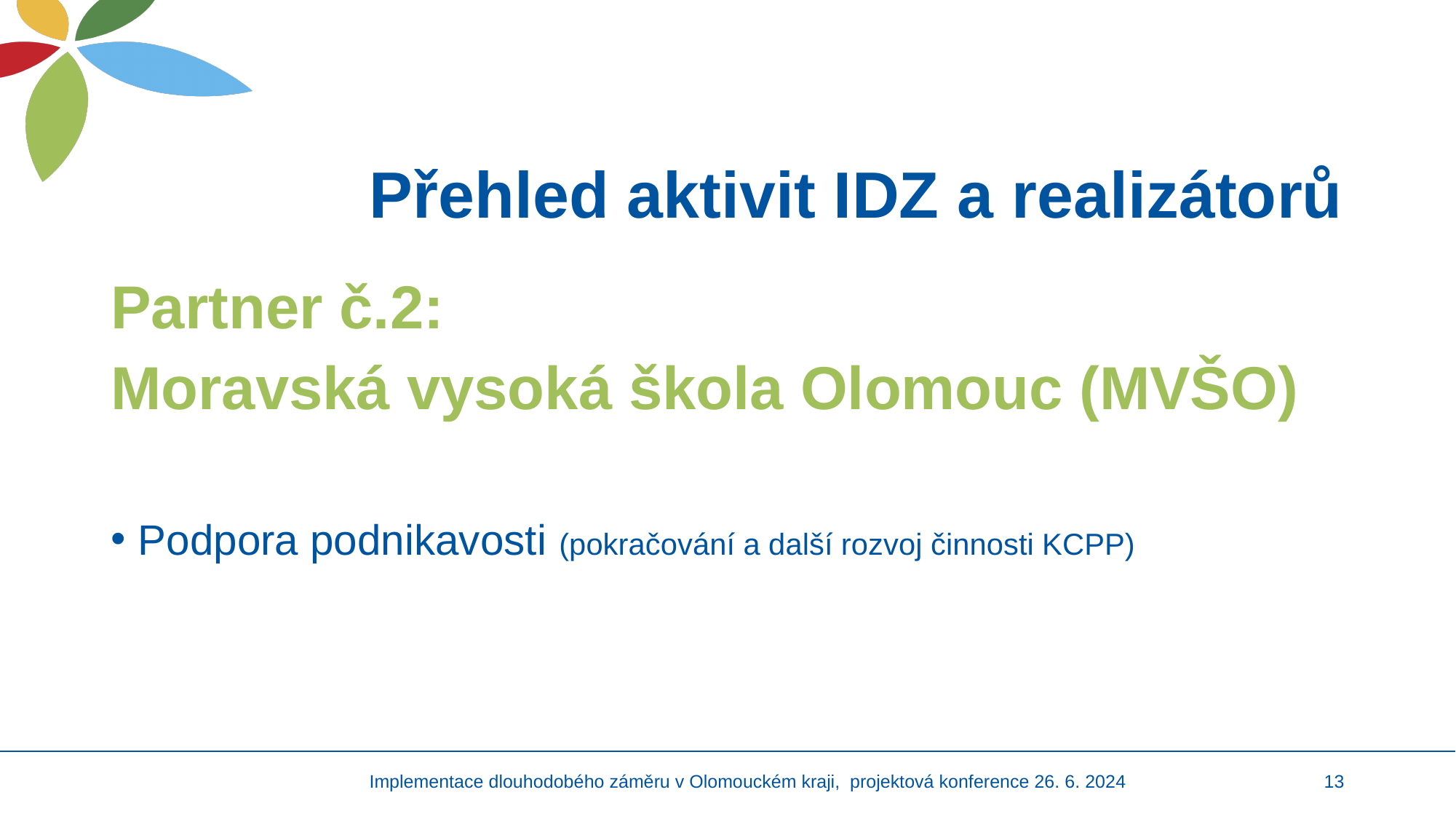

# Přehled aktivit IDZ a realizátorů
Partner č.2:
Moravská vysoká škola Olomouc (MVŠO)

Podpora podnikavosti (pokračování a další rozvoj činnosti KCPP)

Implementace dlouhodobého záměru v Olomouckém kraji,  projektová konference 26. 6. 2024
13